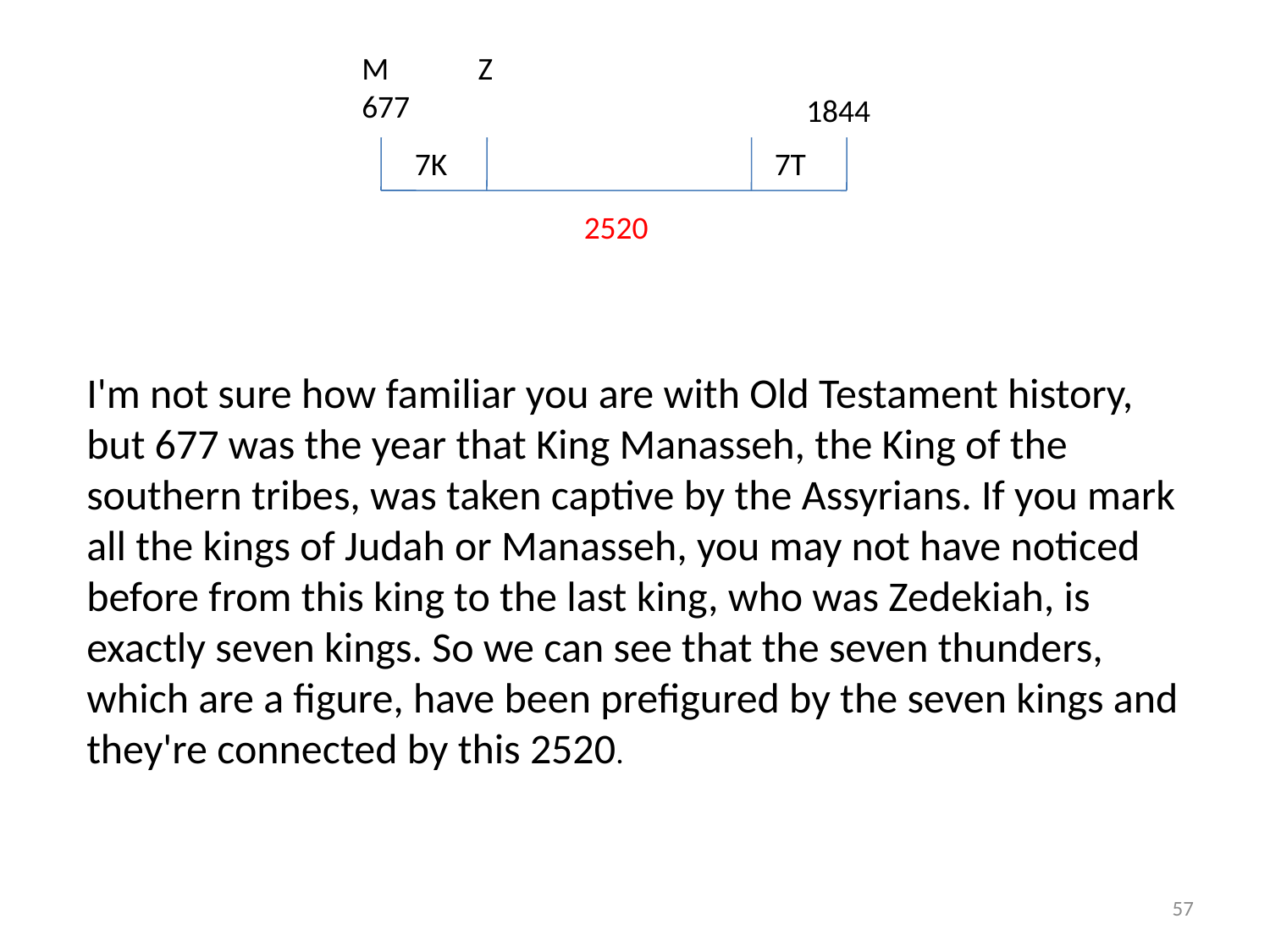

M    677
Z
1844
7K
7T
2520
I'm not sure how familiar you are with Old Testament history, but 677 was the year that King Manasseh, the King of the southern tribes, was taken captive by the Assyrians. If you mark all the kings of Judah or Manasseh, you may not have noticed before from this king to the last king, who was Zedekiah, is exactly seven kings. So we can see that the seven thunders, which are a figure, have been prefigured by the seven kings and they're connected by this 2520.
57